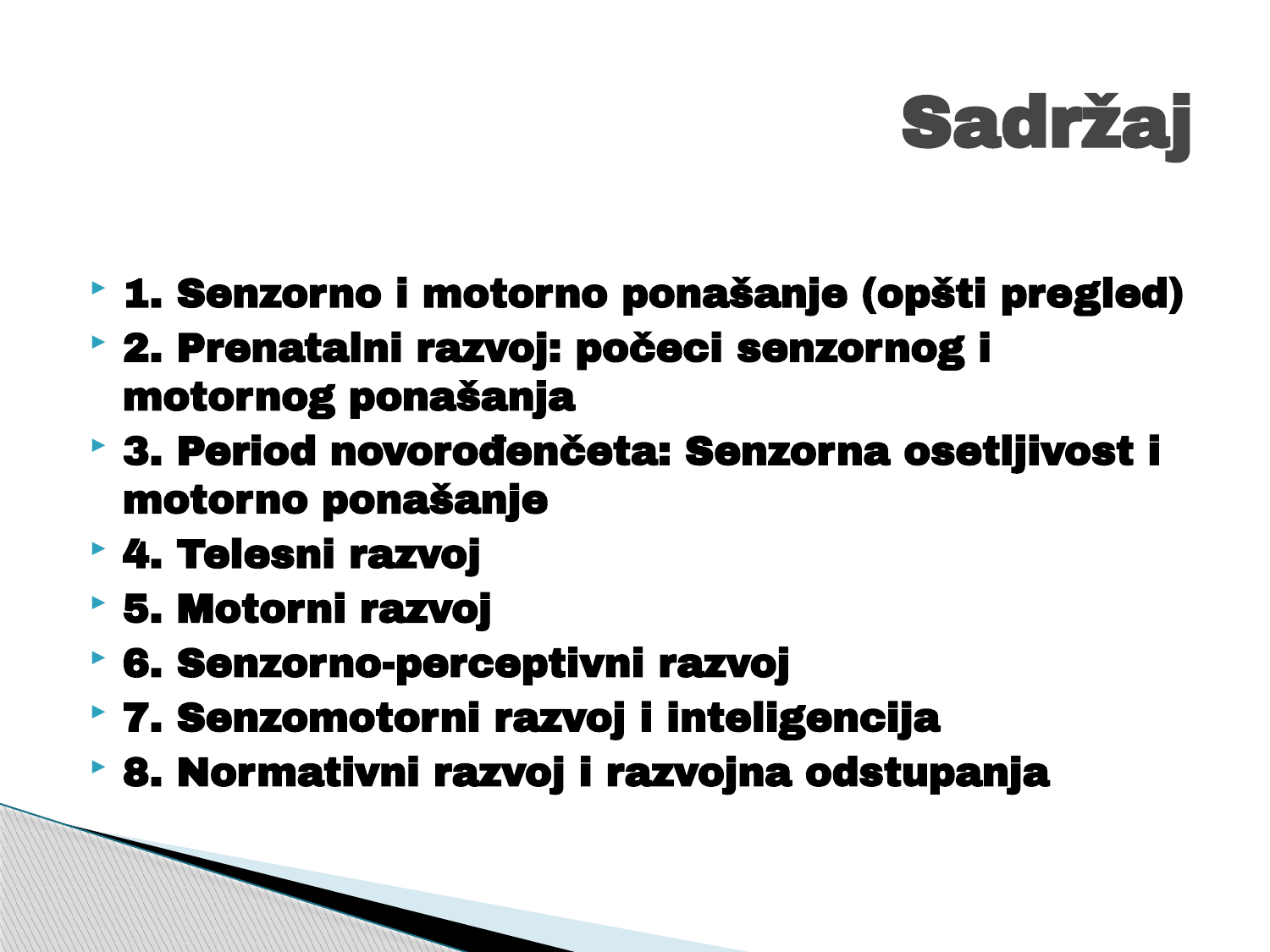

# Sadržaj

1. Senzorno i motorno ponašanje (opšti pregled)
2. Prenatalni razvoj: počeci senzornog i motornog ponašanja
3. Period novorođenčeta: Senzorna osetljivost i motorno ponašanje
4. Telesni razvoj
5. Motorni razvoj
6. Senzorno-perceptivni razvoj
7. Senzomotorni razvoj i inteligencija
8. Normativni razvoj i razvojna odstupanja